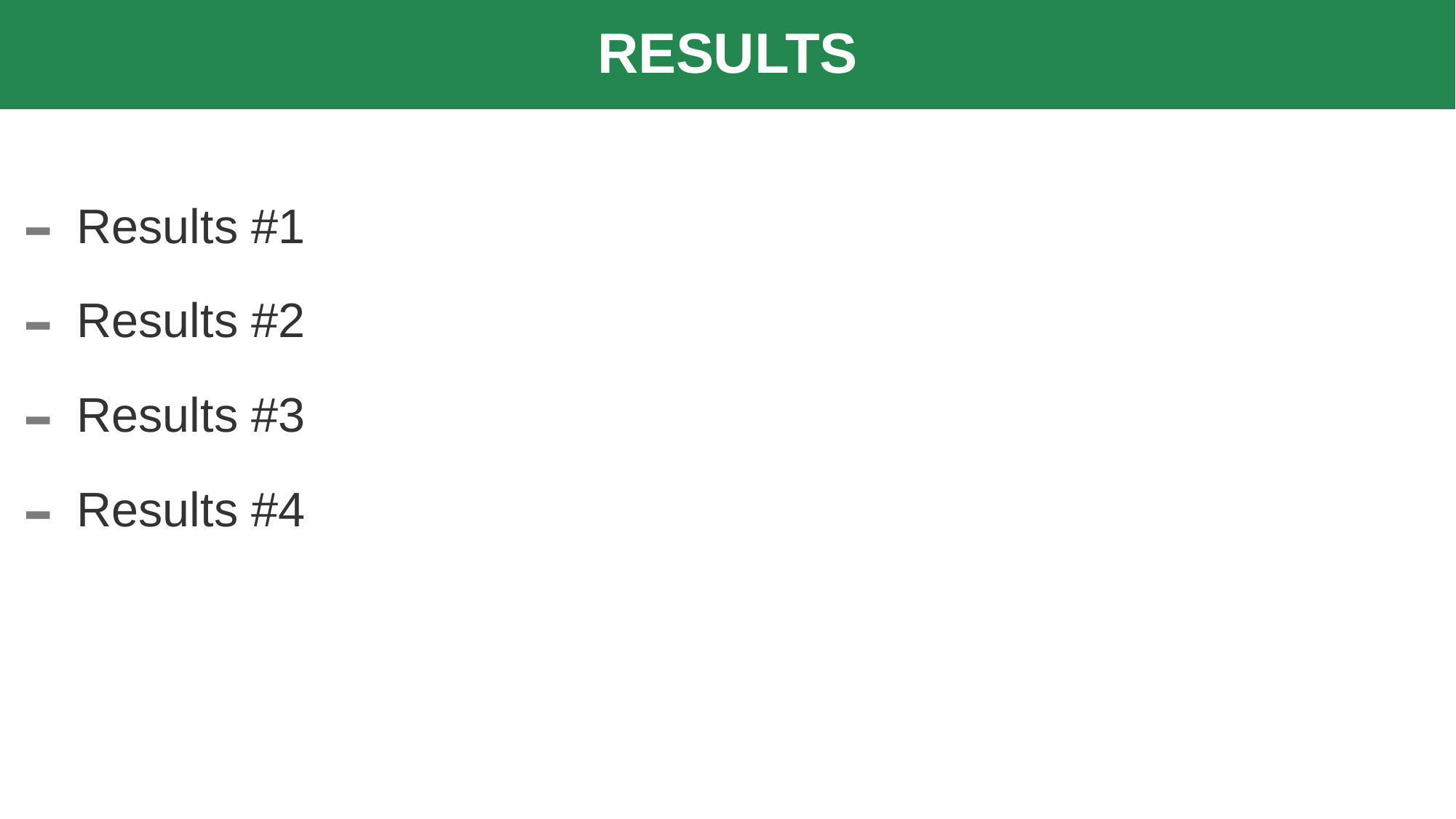

# RESULTS

Results #1
Results #2
Results #3
Results #4